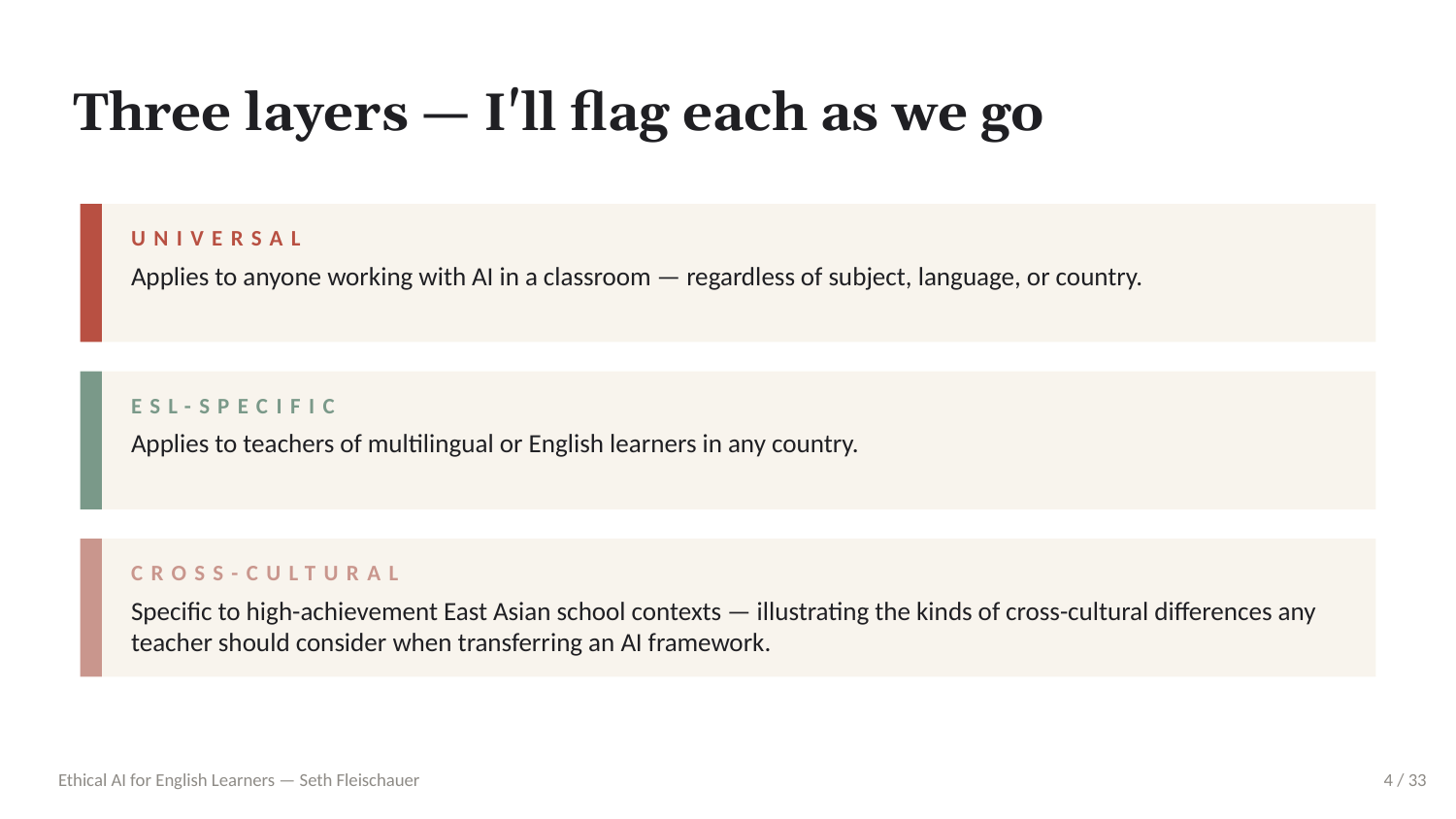

Three layers — I'll flag each as we go

UNIVERSAL
Applies to anyone working with AI in a classroom — regardless of subject, language, or country.

ESL-SPECIFIC
Applies to teachers of multilingual or English learners in any country.

CROSS-CULTURAL
Specific to high-achievement East Asian school contexts — illustrating the kinds of cross-cultural differences any teacher should consider when transferring an AI framework.
Ethical AI for English Learners — Seth Fleischauer
4 / 33